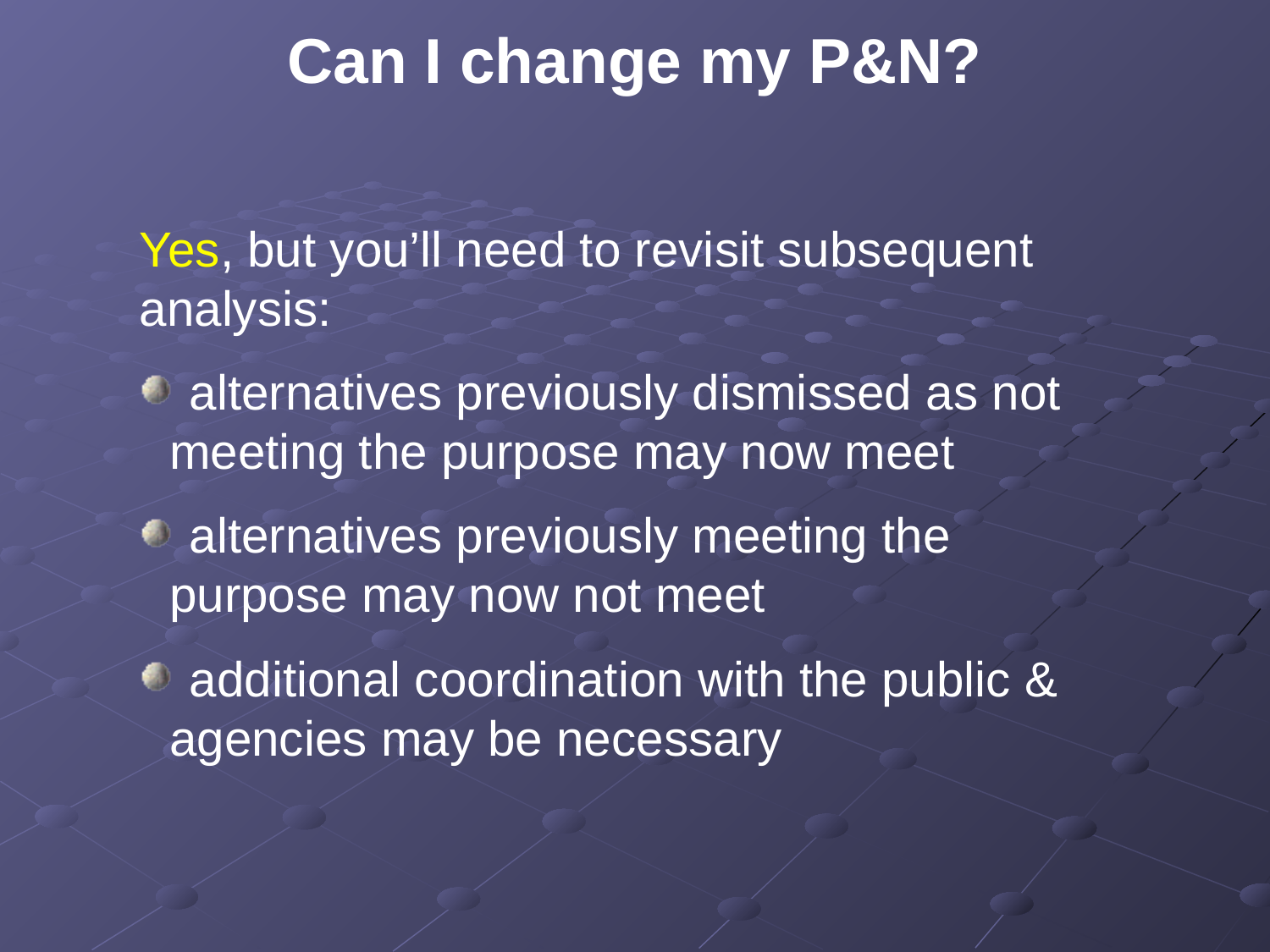

# Can I change my P&N?
Yes, but you’ll need to revisit subsequent analysis:
 alternatives previously dismissed as not meeting the purpose may now meet
 alternatives previously meeting the purpose may now not meet
 additional coordination with the public & agencies may be necessary